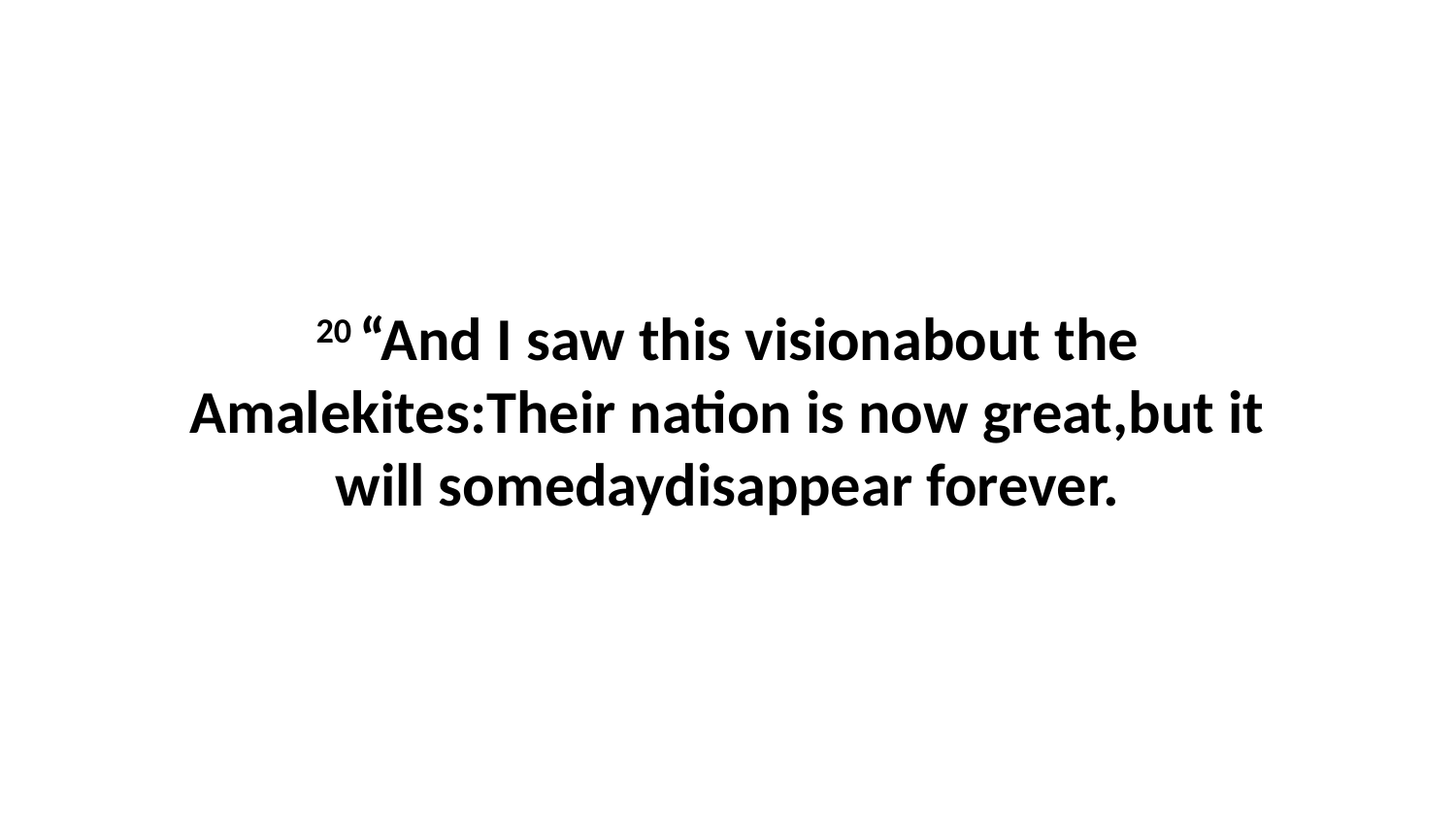

20 “And I saw this visionabout the Amalekites:Their nation is now great,but it will somedaydisappear forever.